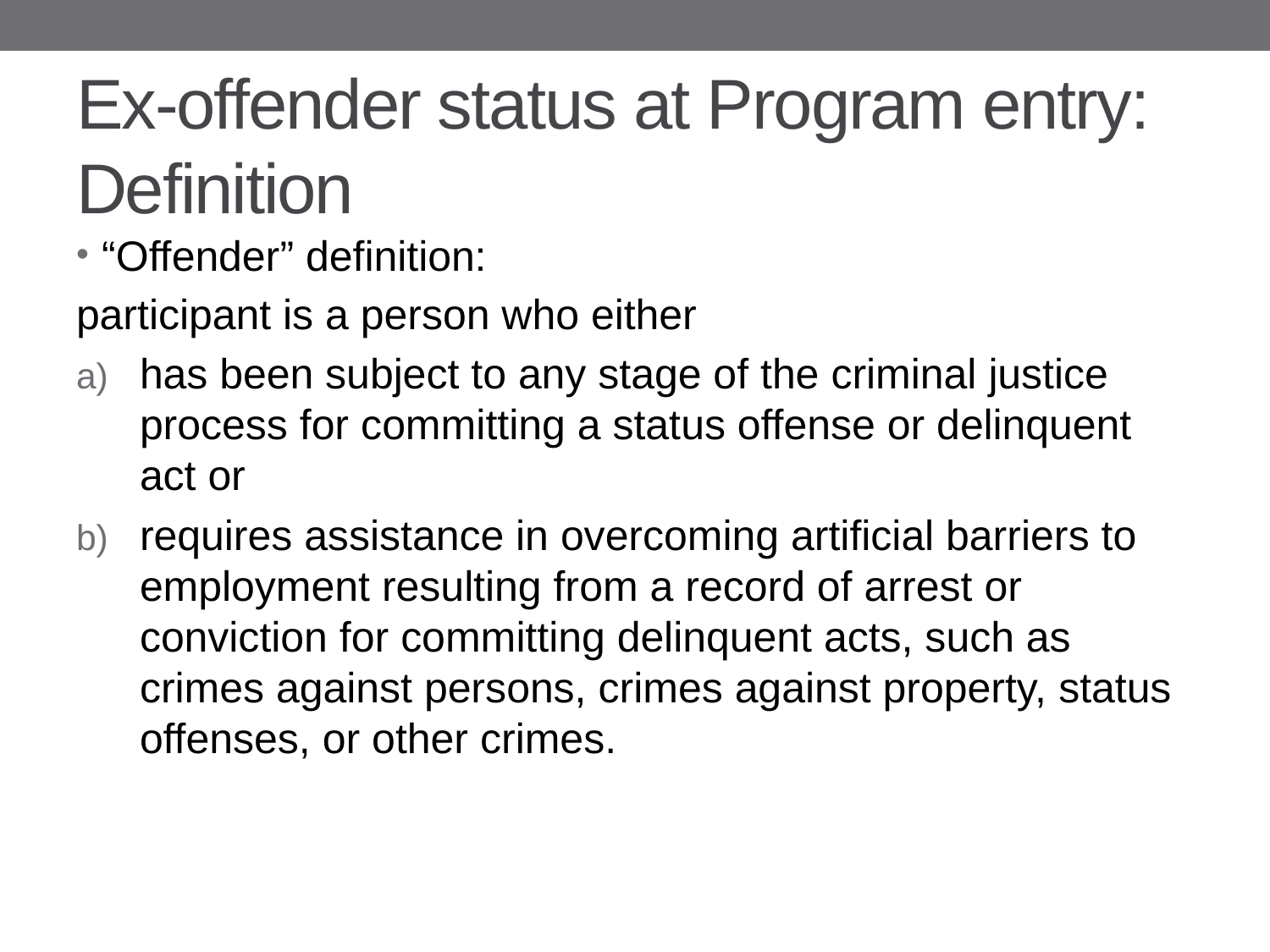

# Ex-offender status at Program entry: Definition
“Offender” definition:
participant is a person who either
has been subject to any stage of the criminal justice process for committing a status offense or delinquent act or
requires assistance in overcoming artificial barriers to employment resulting from a record of arrest or conviction for committing delinquent acts, such as crimes against persons, crimes against property, status offenses, or other crimes.